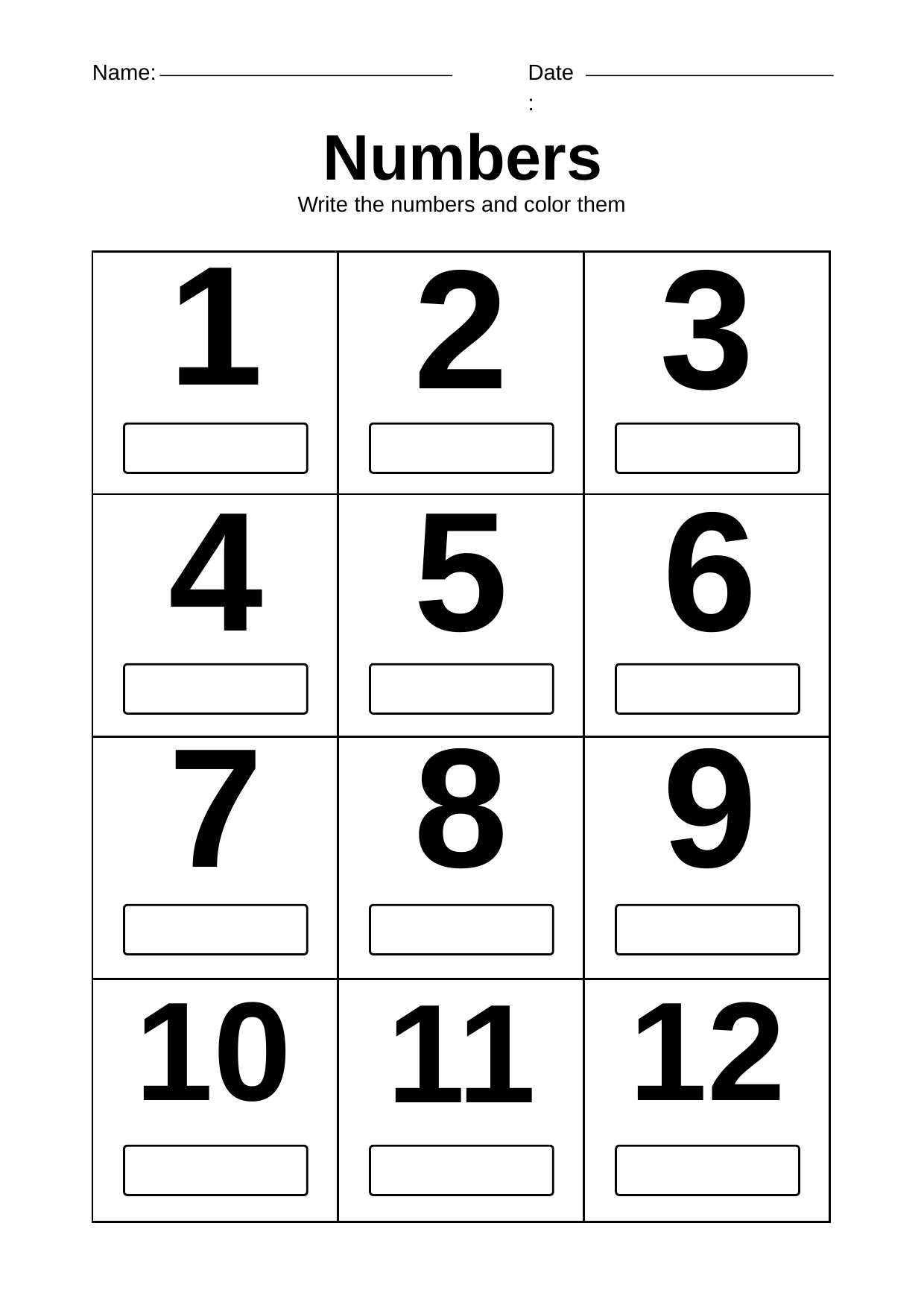

Name:
Date:

Numbers
Write the numbers and color them
|  |  |  |
| --- | --- | --- |
|  |  |  |
|  |  |  |
|  |  |  |
1
2
3

4
5
6

7
8
9

10
12
11